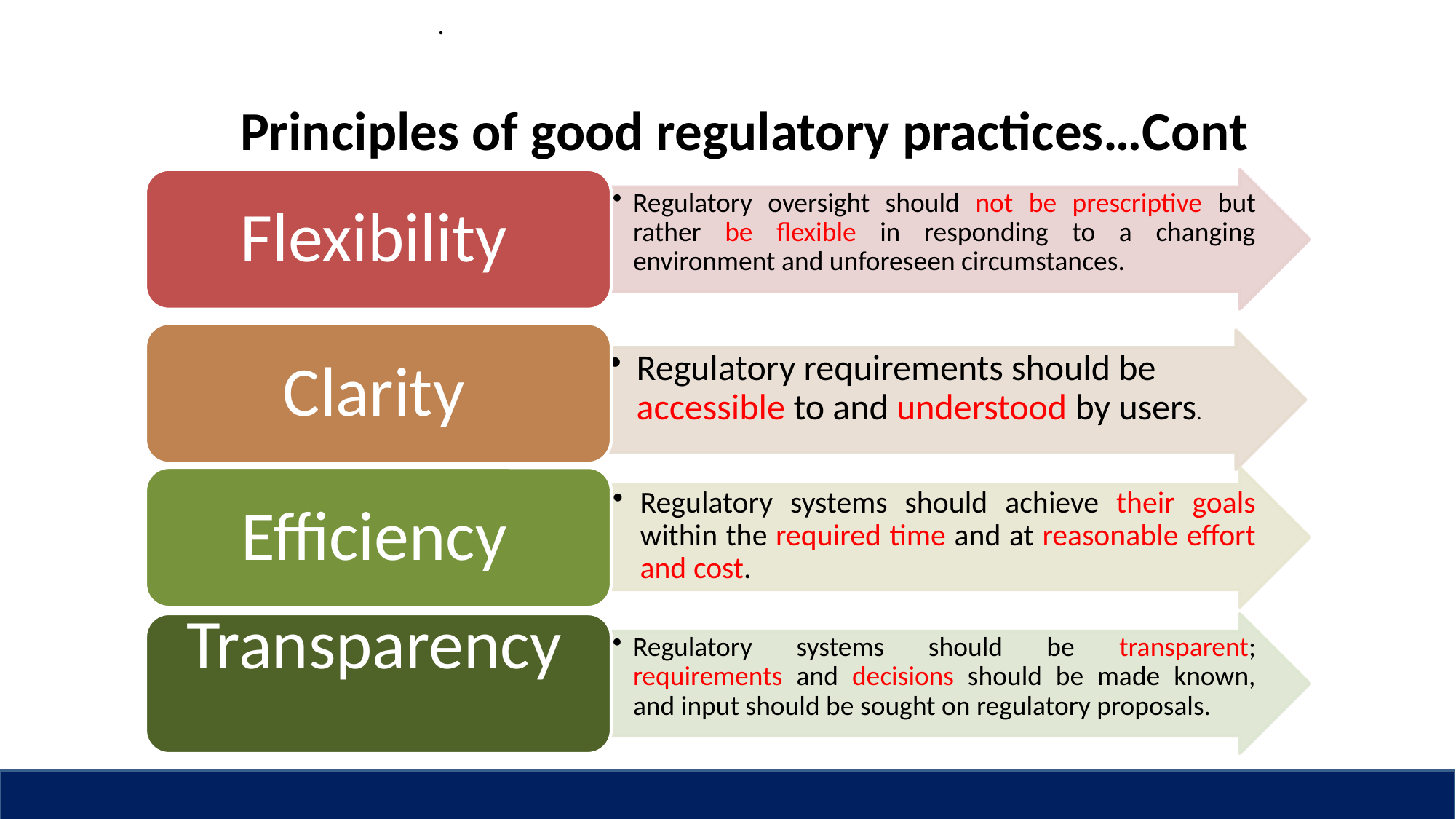

.
# Principles of good regulatory practices…Cont
Regulatory oversight should not be prescriptive but rather be flexible in responding to a changing environment and unforeseen circumstances.
Flexibility
Regulatory requirements should be accessible to and understood by users.
Clarity
Regulatory systems should achieve their goals within the required time and at reasonable effort and cost.
Efficiency
Regulatory systems should be transparent; requirements and decisions should be made known, and input should be sought on regulatory proposals.
Transparency